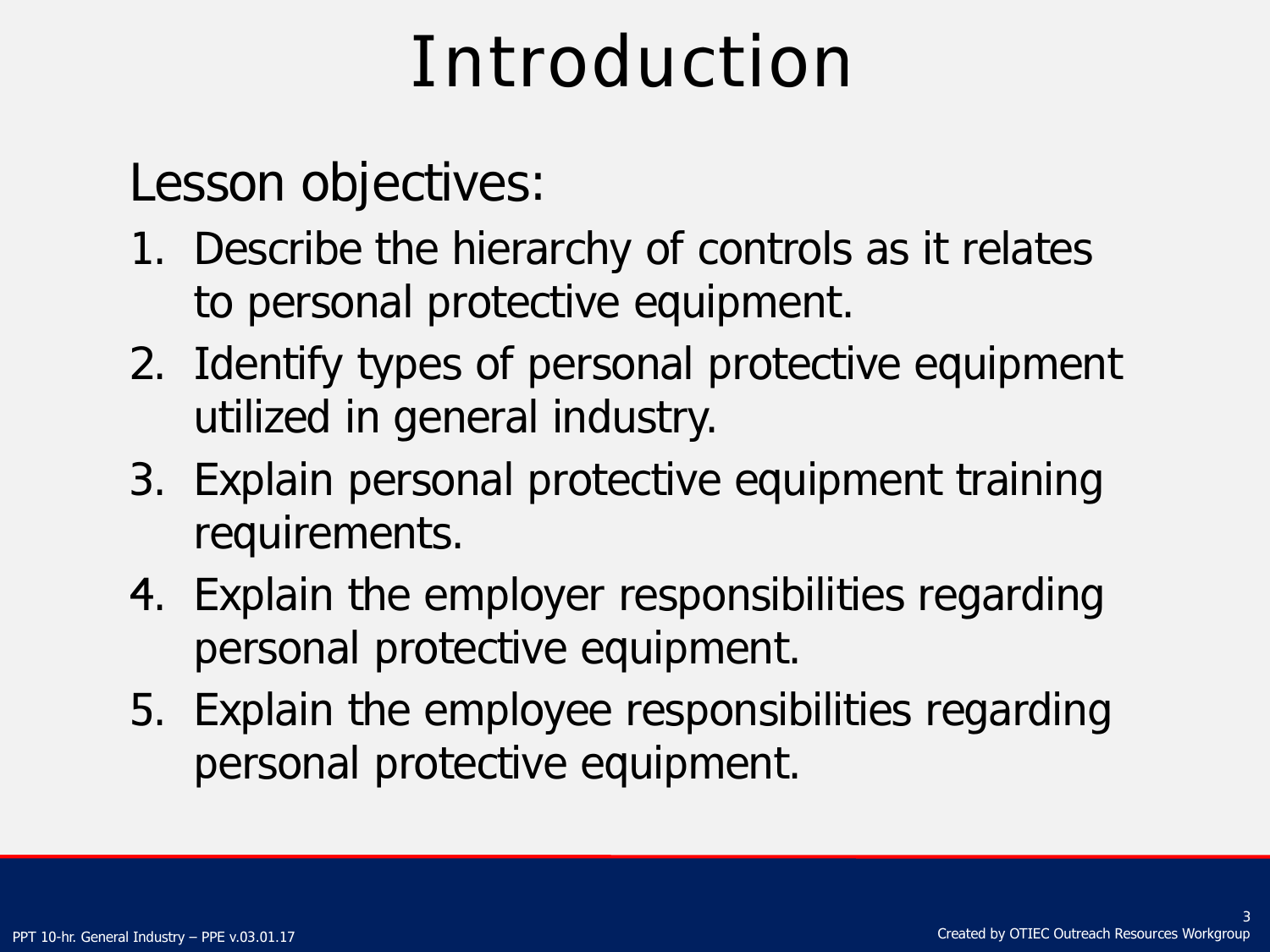

# Introduction
Lesson objectives:
Describe the hierarchy of controls as it relates to personal protective equipment.
Identify types of personal protective equipment utilized in general industry.
Explain personal protective equipment training requirements.
Explain the employer responsibilities regarding personal protective equipment.
Explain the employee responsibilities regarding personal protective equipment.